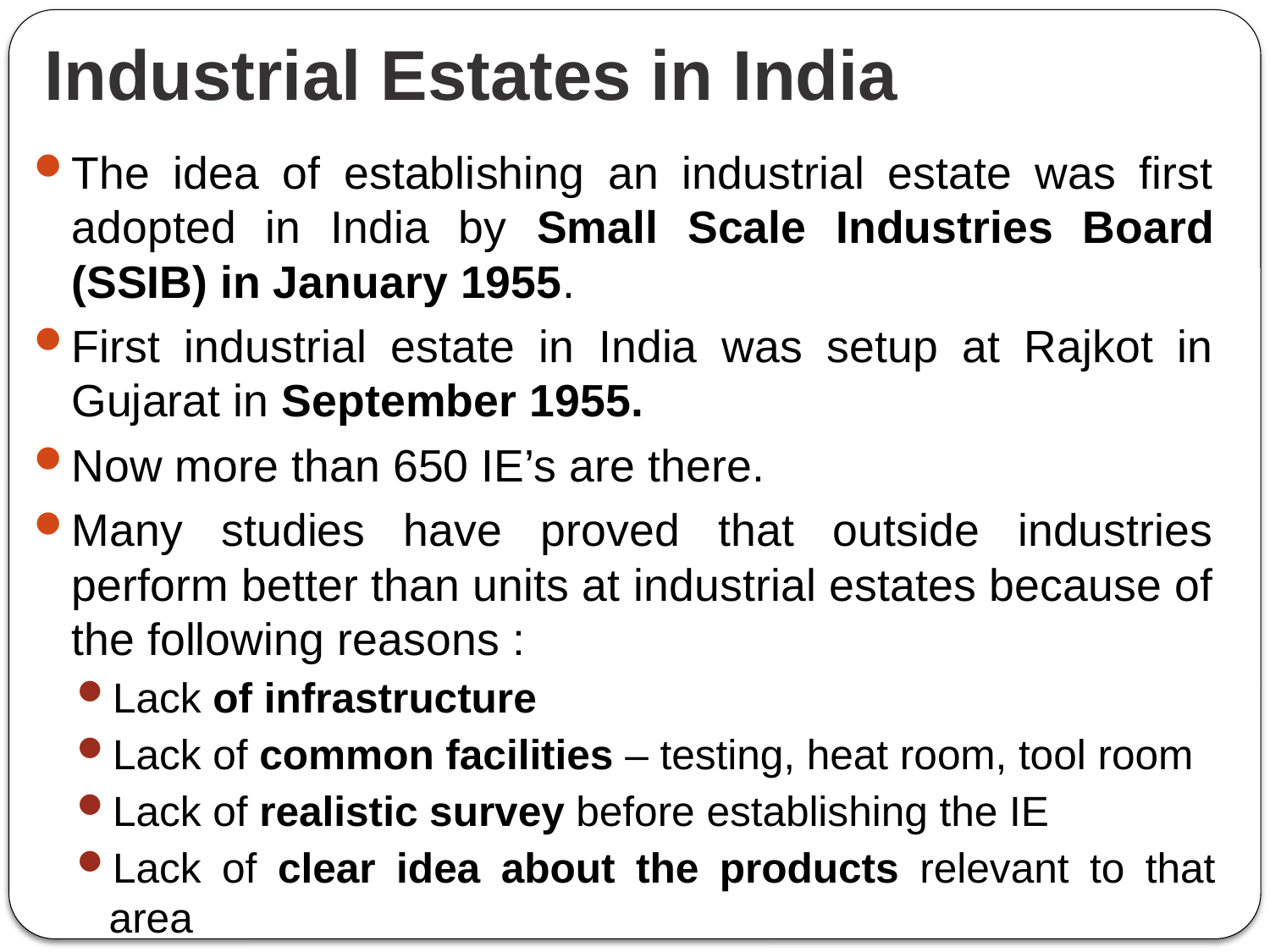

# Industrial Estates in India
The idea of establishing an industrial estate was first adopted in India by Small Scale Industries Board (SSIB) in January 1955.
First industrial estate in India was setup at Rajkot in Gujarat in September 1955.
Now more than 650 IE’s are there.
Many studies have proved that outside industries perform better than units at industrial estates because of the following reasons :
Lack of infrastructure
Lack of common facilities – testing, heat room, tool room
Lack of realistic survey before establishing the IE
Lack of clear idea about the products relevant to that area
Lack of local involvement and participation